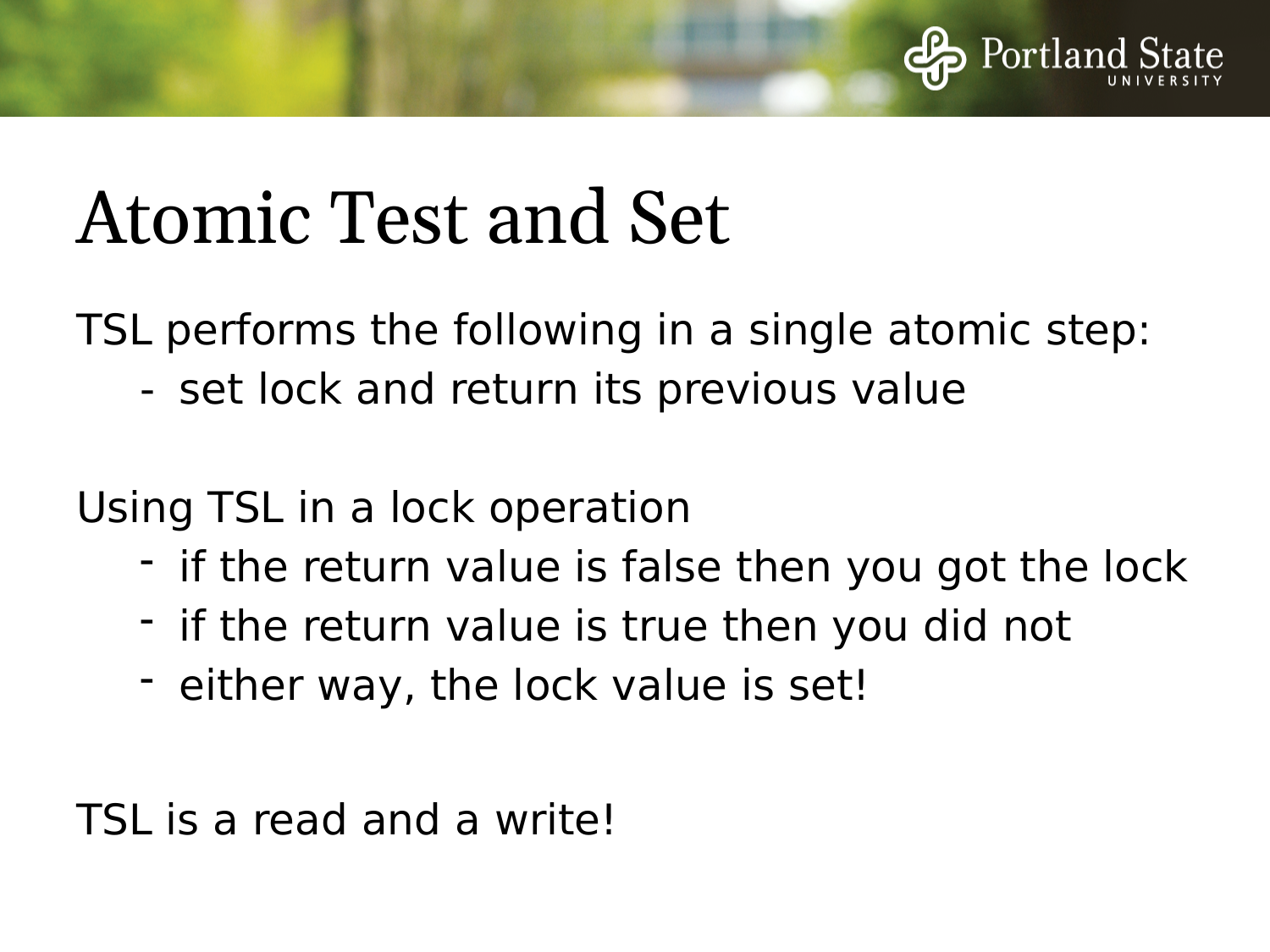

# Atomic Test and Set
TSL performs the following in a single atomic step:
-	set lock and return its previous value

Using TSL in a lock operation
if the return value is false then you got the lock
if the return value is true then you did not
either way, the lock value is set!

TSL is a read and a write!